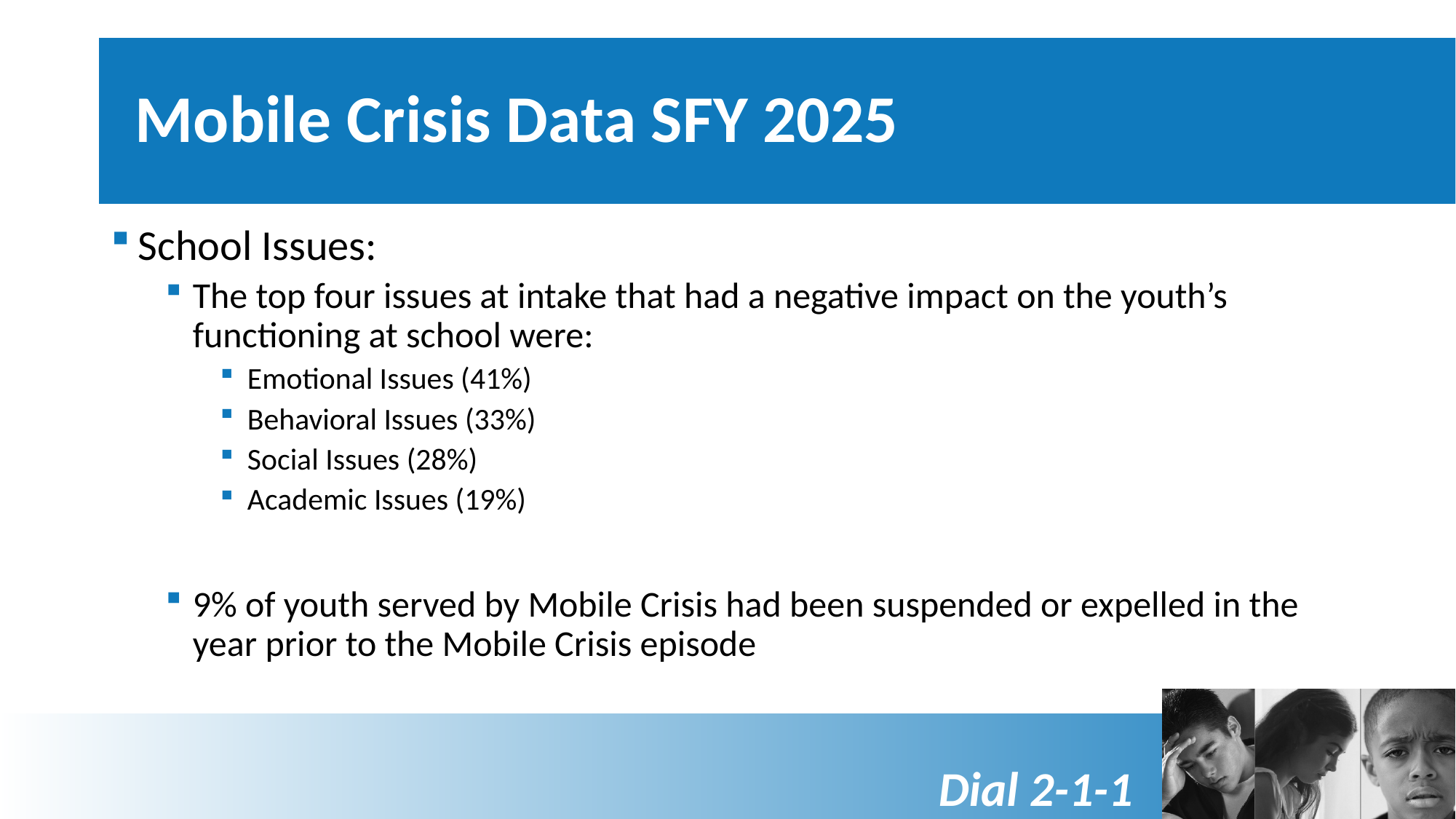

# Mobile Crisis Data SFY 2025
School Issues:
The top four issues at intake that had a negative impact on the youth’s functioning at school were:
Emotional Issues (41%)
Behavioral Issues (33%)
Social Issues (28%)
Academic Issues (19%)

9% of youth served by Mobile Crisis had been suspended or expelled in the year prior to the Mobile Crisis episode